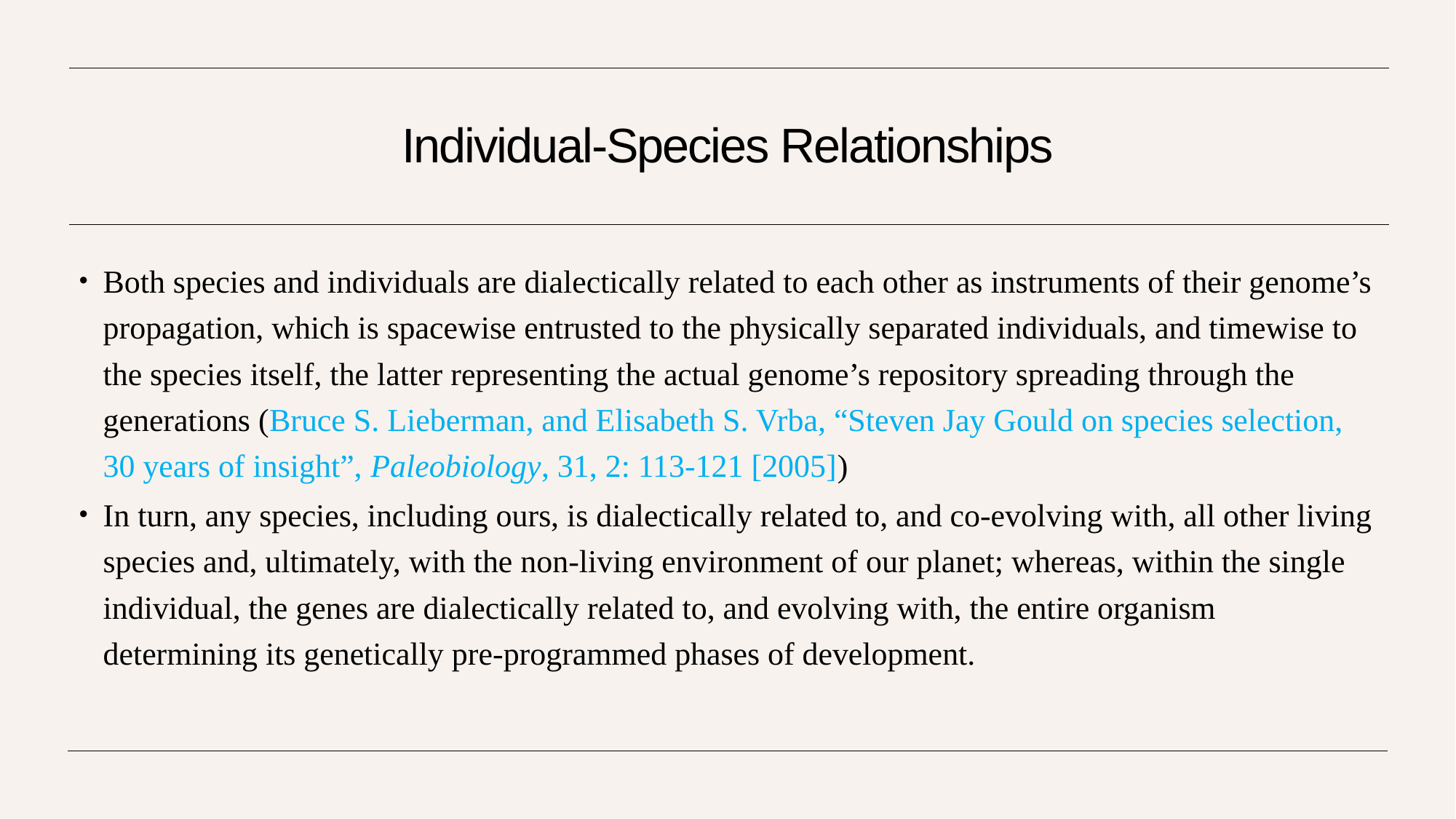

# Individual-Species Relationships
Both species and individuals are dialectically related to each other as instruments of their genome’s propagation, which is spacewise entrusted to the physically separated individuals, and timewise to the species itself, the latter representing the actual genome’s repository spreading through the generations (Bruce S. Lieberman, and Elisabeth S. Vrba, “Steven Jay Gould on species selection, 30 years of insight”, Paleobiology, 31, 2: 113-121 [2005])
In turn, any species, including ours, is dialectically related to, and co-evolving with, all other living species and, ultimately, with the non-living environment of our planet; whereas, within the single individual, the genes are dialectically related to, and evolving with, the entire organism determining its genetically pre-programmed phases of development.